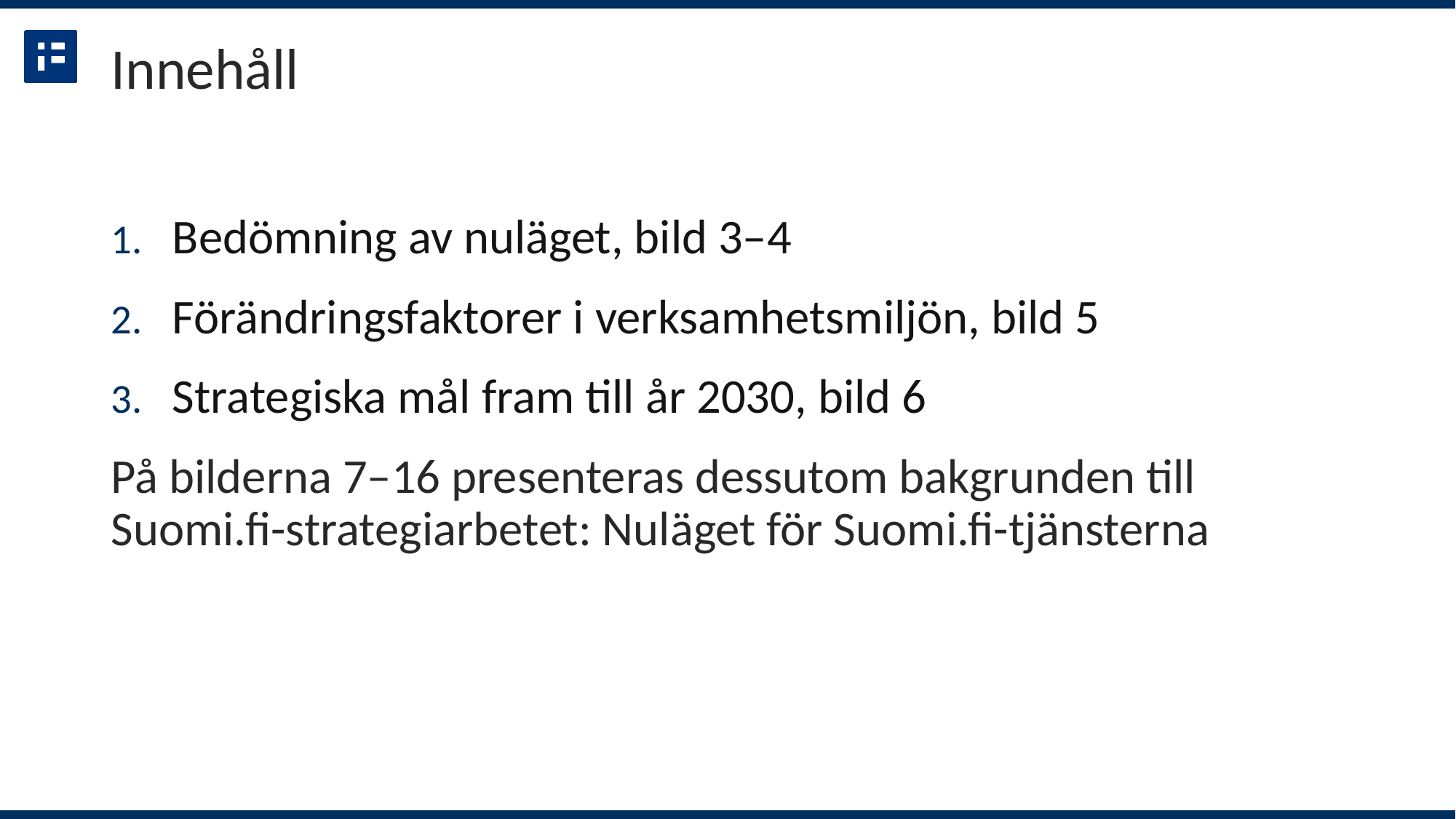

# Innehåll
Bedömning av nuläget, bild 3–4
Förändringsfaktorer i verksamhetsmiljön, bild 5
Strategiska mål fram till år 2030, bild 6
På bilderna 7–16 presenteras dessutom bakgrunden till Suomi.fi-strategiarbetet: Nuläget för Suomi.fi-tjänsterna